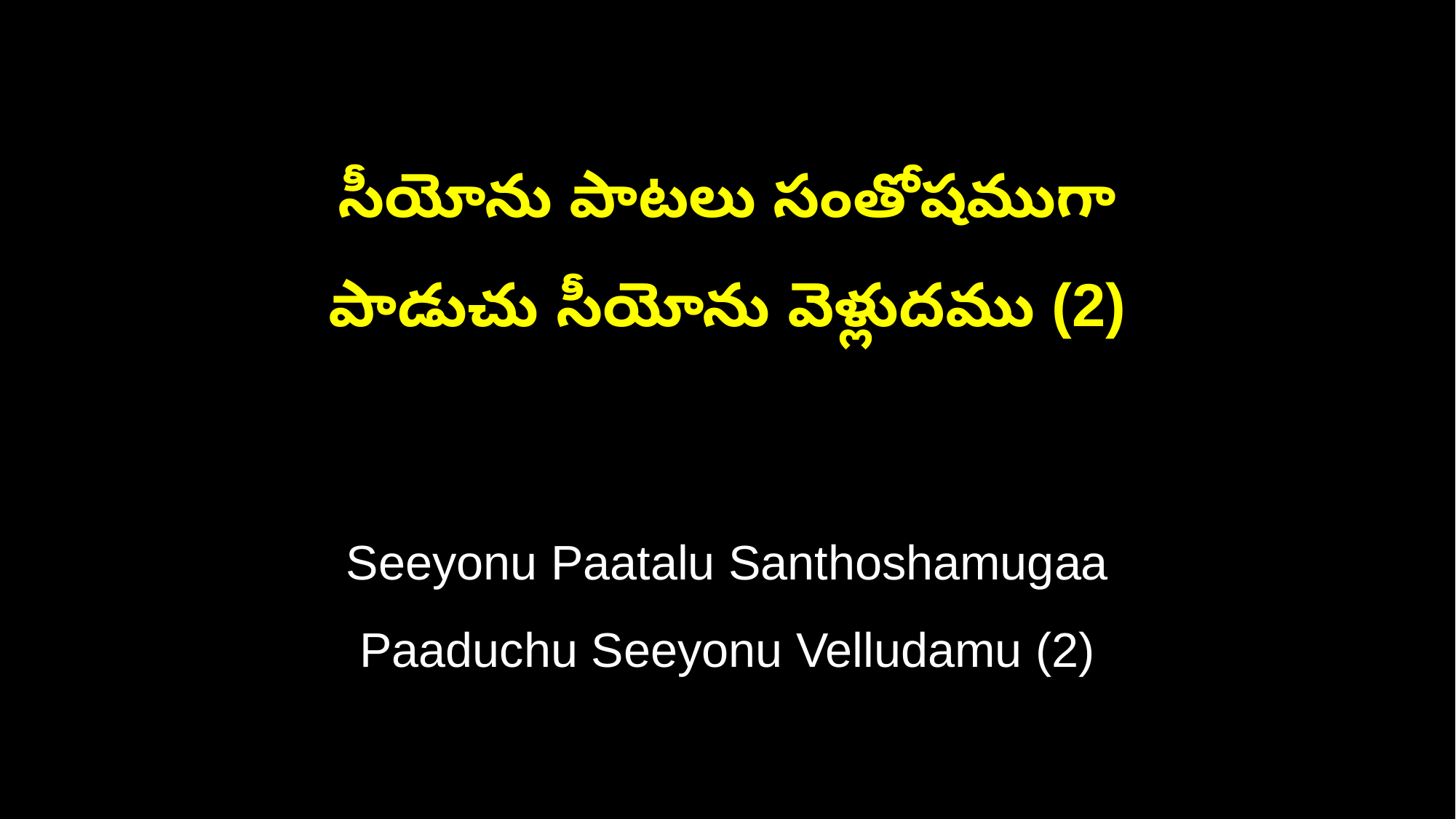

సీయోను పాటలు సంతోషముగా
పాడుచు సీయోను వెళ్లుదము (2)
Seeyonu Paatalu Santhoshamugaa
Paaduchu Seeyonu Velludamu (2)